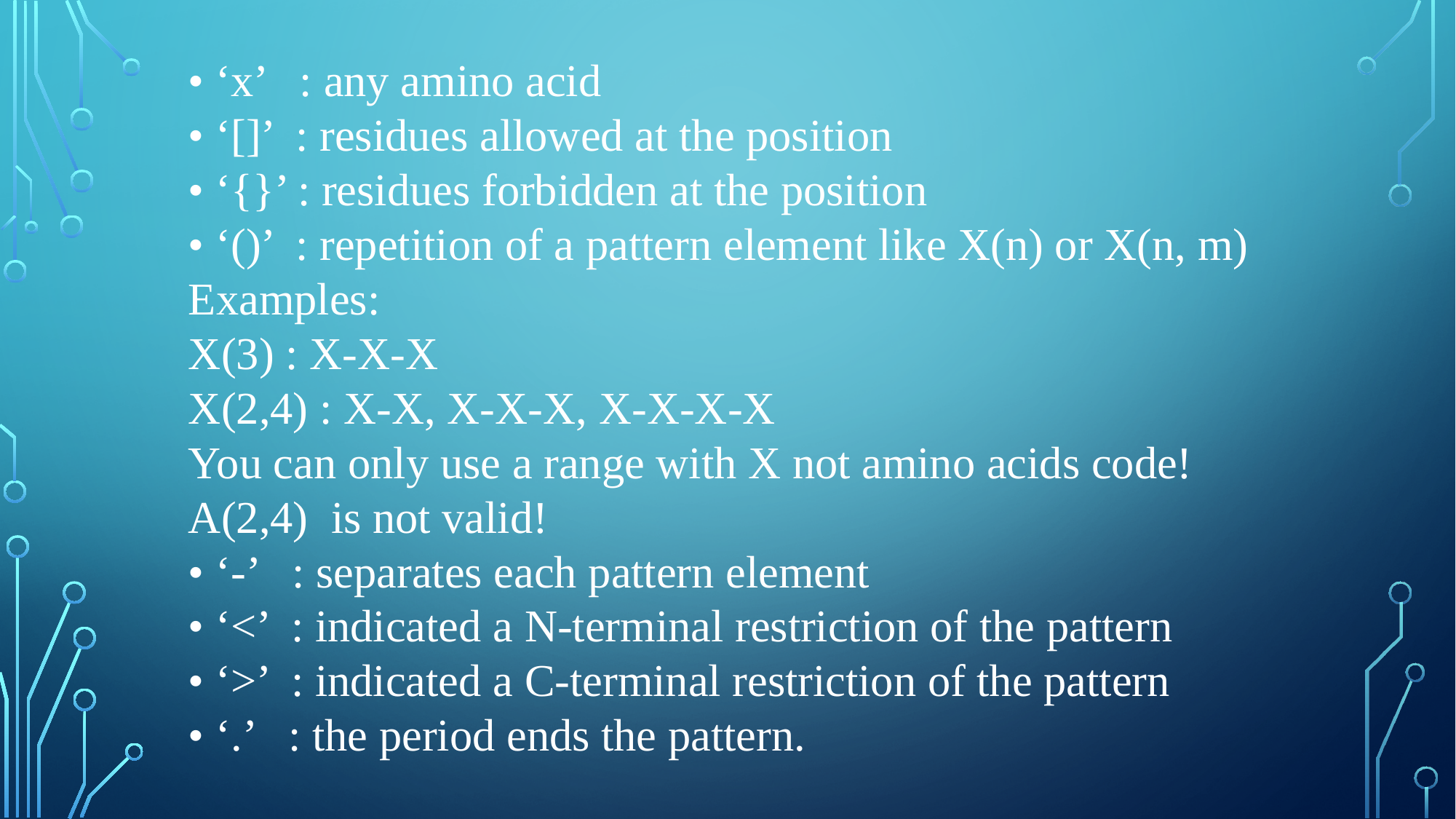

• ‘x’   : any amino acid
• ‘[]’  : residues allowed at the position
• ‘{}’ : residues forbidden at the position
• ‘()’  : repetition of a pattern element like X(n) or X(n, m)
Examples:
X(3) : X-X-X
X(2,4) : X-X, X-X-X, X-X-X-X
You can only use a range with X not amino acids code!
A(2,4)  is not valid!
• ‘-’   : separates each pattern element
• ‘<’  : indicated a N-terminal restriction of the pattern
• ‘>’  : indicated a C-terminal restriction of the pattern
• ‘.’   : the period ends the pattern.